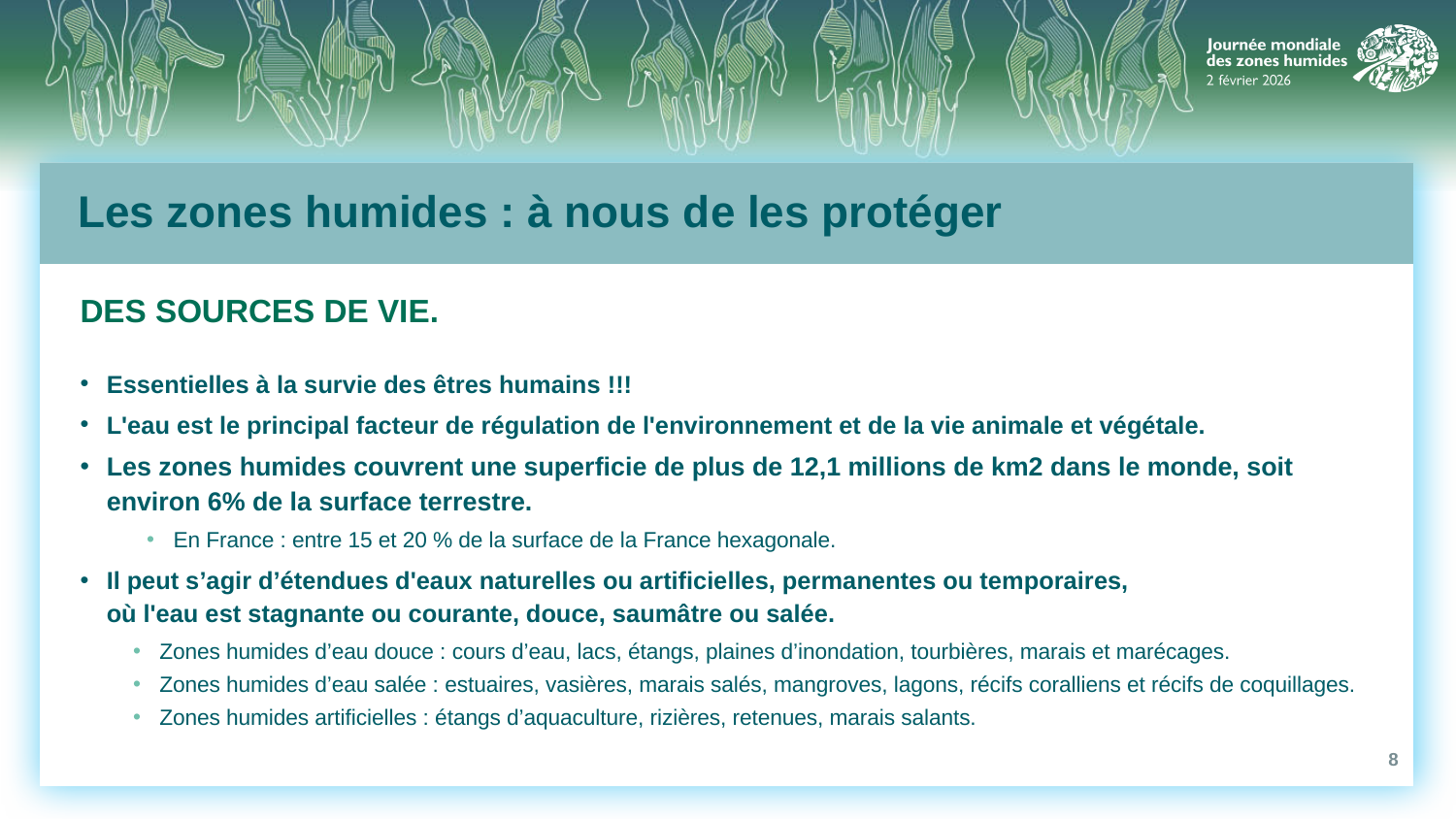

# Les zones humides : à nous de les protéger
DES SOURCES DE VIE.

Essentielles à la survie des êtres humains !!!
L'eau est le principal facteur de régulation de l'environnement et de la vie animale et végétale.
Les zones humides couvrent une superficie de plus de 12,1 millions de km2 dans le monde, soit environ 6% de la surface terrestre.
En France : entre 15 et 20 % de la surface de la France hexagonale.
Il peut s’agir d’étendues d'eaux naturelles ou artificielles, permanentes ou temporaires,
où l'eau est stagnante ou courante, douce, saumâtre ou salée.
Zones humides d’eau douce : cours d’eau, lacs, étangs, plaines d’inondation, tourbières, marais et marécages.
Zones humides d’eau salée : estuaires, vasières, marais salés, mangroves, lagons, récifs coralliens et récifs de coquillages.
Zones humides artificielles : étangs d’aquaculture, rizières, retenues, marais salants.

8